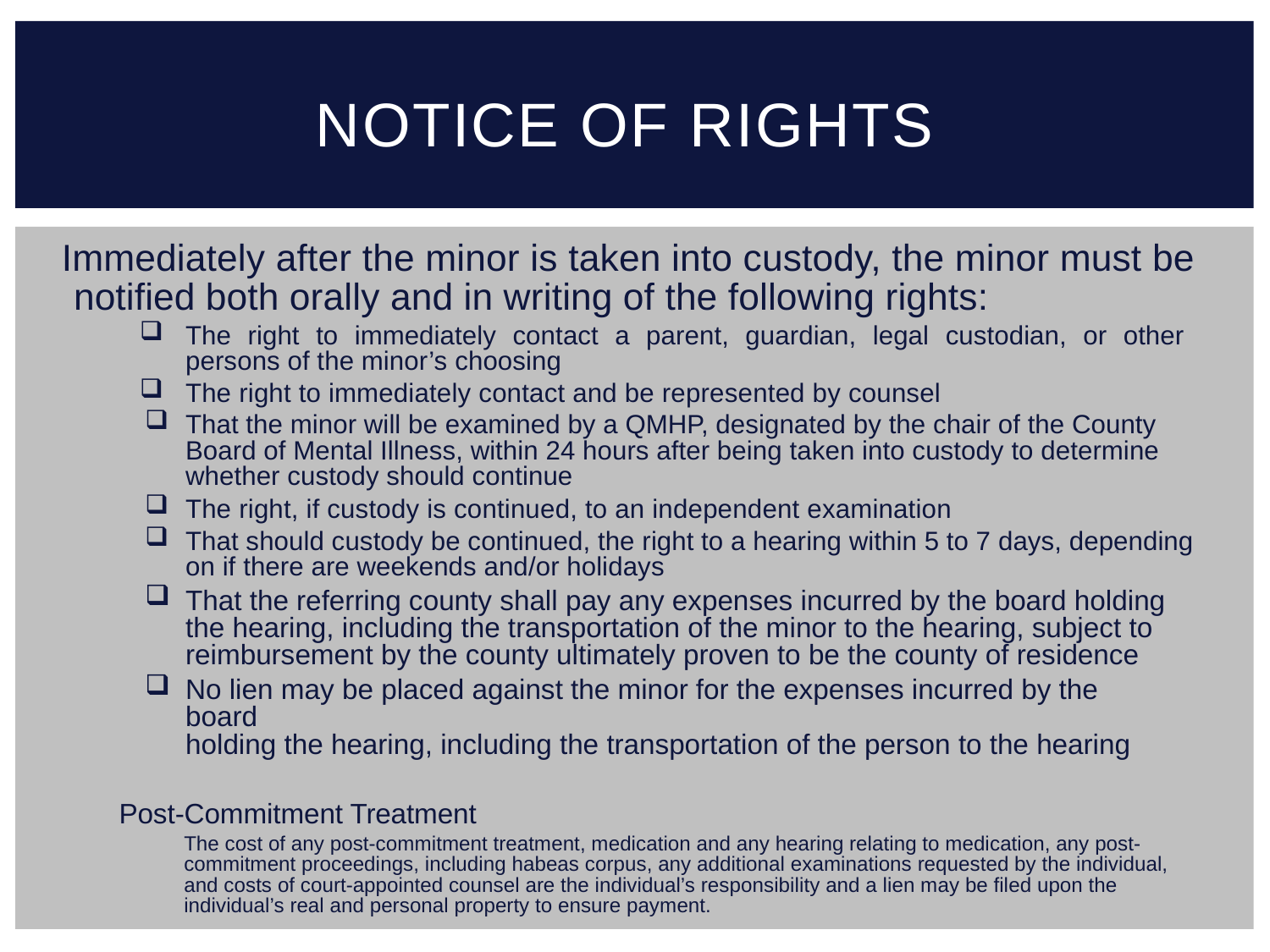

NOTICE OF RIGHTS
Immediately after the minor is taken into custody, the minor must be
notified both orally and in writing of the following rights:
The right to immediately contact a parent, guardian, legal custodian, or other persons of the minor’s choosing
The right to immediately contact and be represented by counsel
That the minor will be examined by a QMHP, designated by the chair of the County Board of Mental Illness, within 24 hours after being taken into custody to determine whether custody should continue
The right, if custody is continued, to an independent examination
That should custody be continued, the right to a hearing within 5 to 7 days, depending on if there are weekends and/or holidays
That the referring county shall pay any expenses incurred by the board holding the hearing, including the transportation of the minor to the hearing, subject to reimbursement by the county ultimately proven to be the county of residence
No lien may be placed against the minor for the expenses incurred by the board
holding the hearing, including the transportation of the person to the hearing
Post-Commitment Treatment
The cost of any post-commitment treatment, medication and any hearing relating to medication, any post-commitment proceedings, including habeas corpus, any additional examinations requested by the individual, and costs of court-appointed counsel are the individual’s responsibility and a lien may be filed upon the individual’s real and personal property to ensure payment.